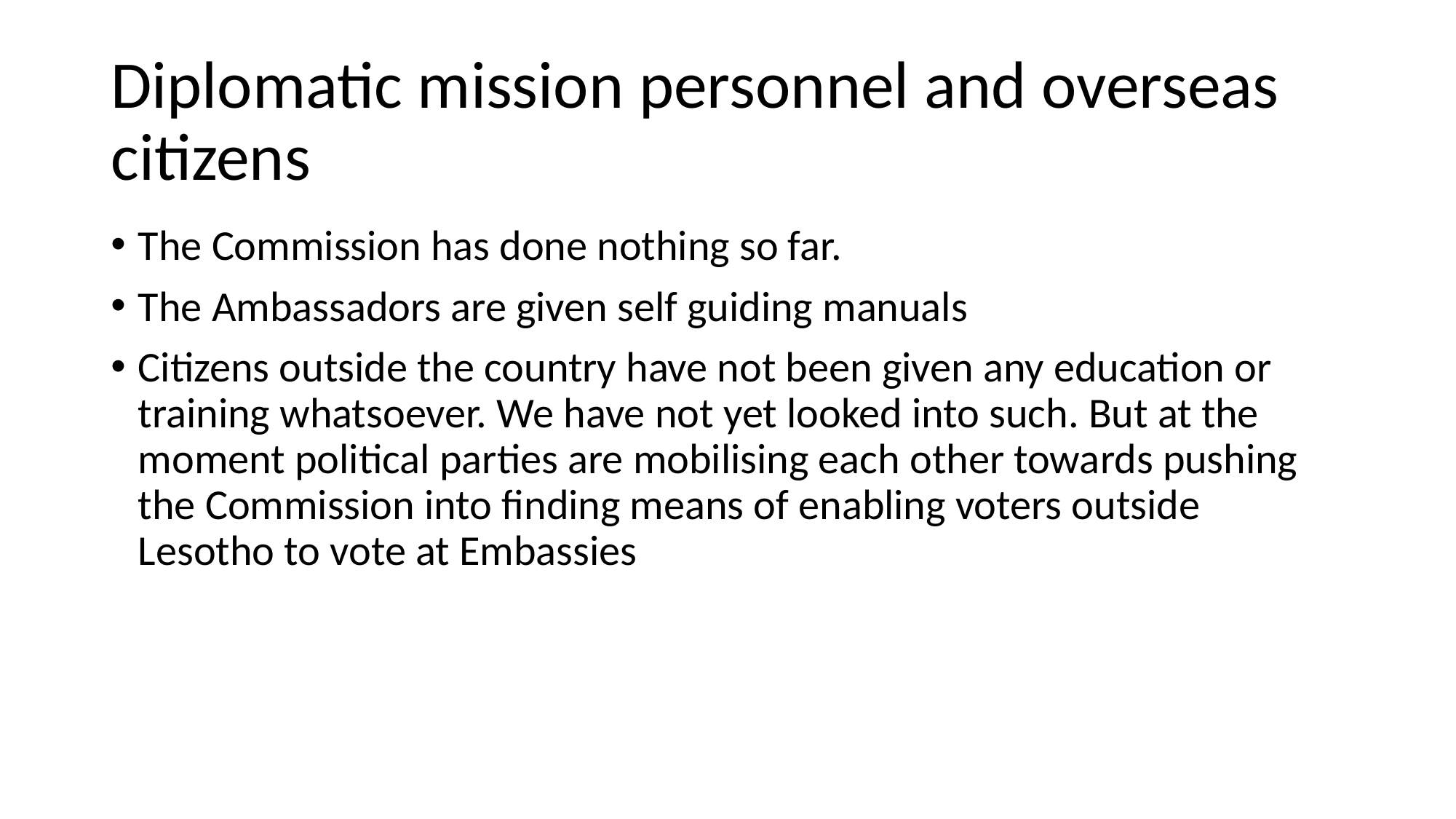

# Diplomatic mission personnel and overseas citizens
The Commission has done nothing so far.
The Ambassadors are given self guiding manuals
Citizens outside the country have not been given any education or training whatsoever. We have not yet looked into such. But at the moment political parties are mobilising each other towards pushing the Commission into finding means of enabling voters outside Lesotho to vote at Embassies